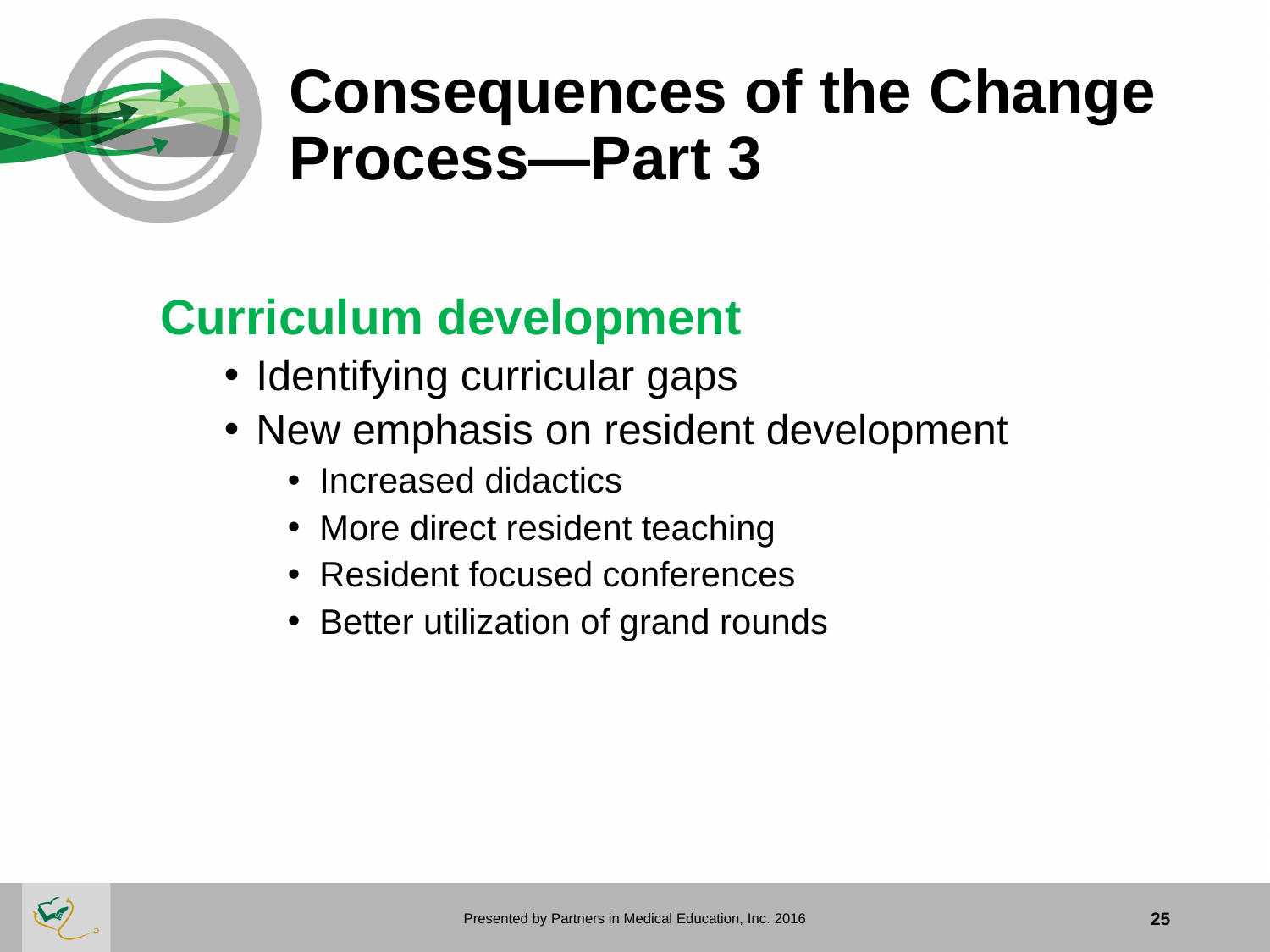

# Consequences of the Change Process—Part 3
Curriculum development
Identifying curricular gaps
New emphasis on resident development
Increased didactics
More direct resident teaching
Resident focused conferences
Better utilization of grand rounds
Presented by Partners in Medical Education, Inc. 2016
25